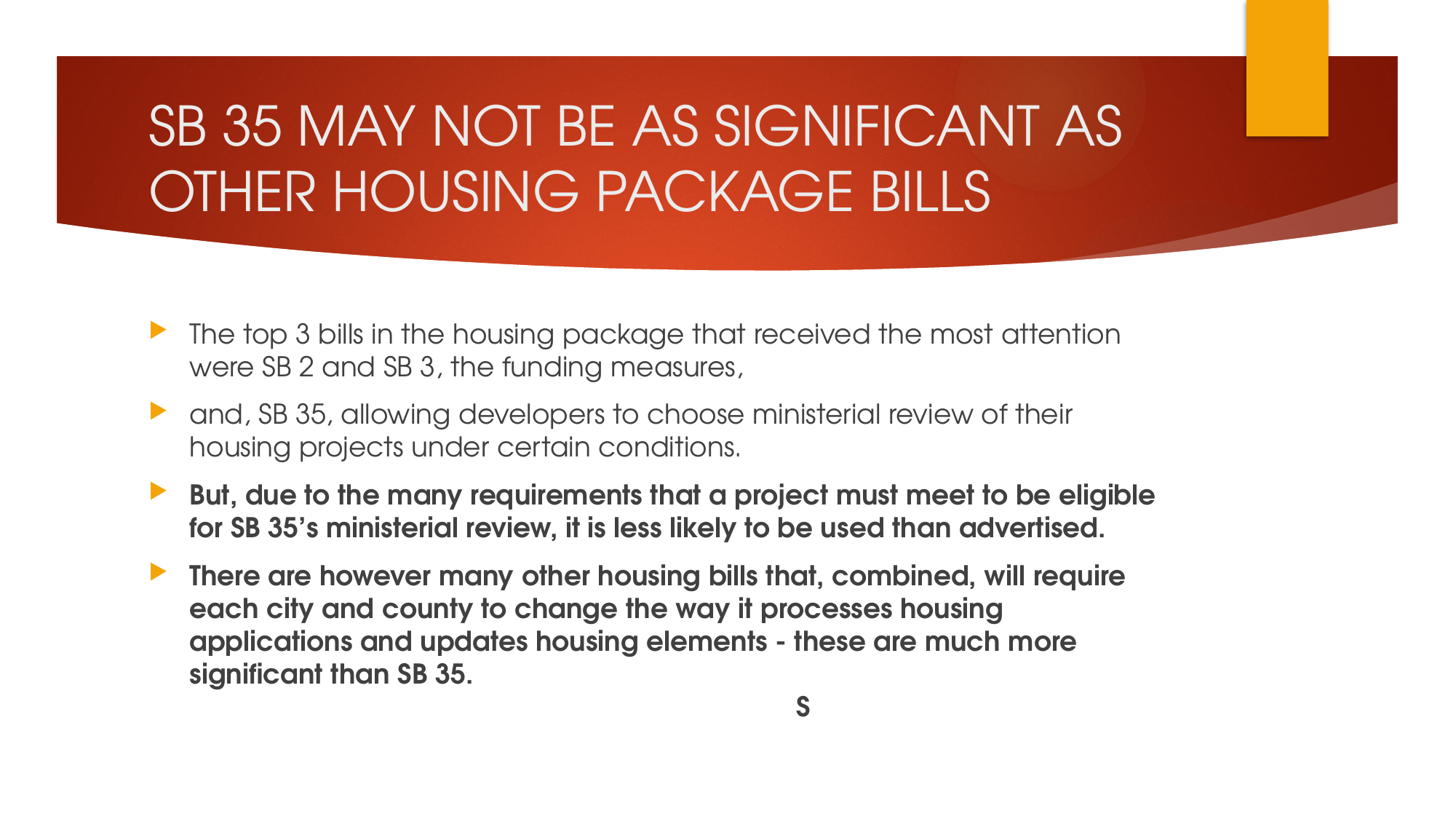

# SB 35 MAY NOT BE AS SIGNIFICANT AS OTHER HOUSING PACKAGE BILLS
The top 3 bills in the housing package that received the most attention were SB 2 and SB 3, the funding measures,
and, SB 35, allowing developers to choose ministerial review of their housing projects under certain conditions.
But, due to the many requirements that a project must meet to be eligible for SB 35’s ministerial review, it is less likely to be used than advertised.
There are however many other housing bills that, combined, will require each city and county to change the way it processes housing applications and updates housing elements - these are much more significant than SB 35.												        S